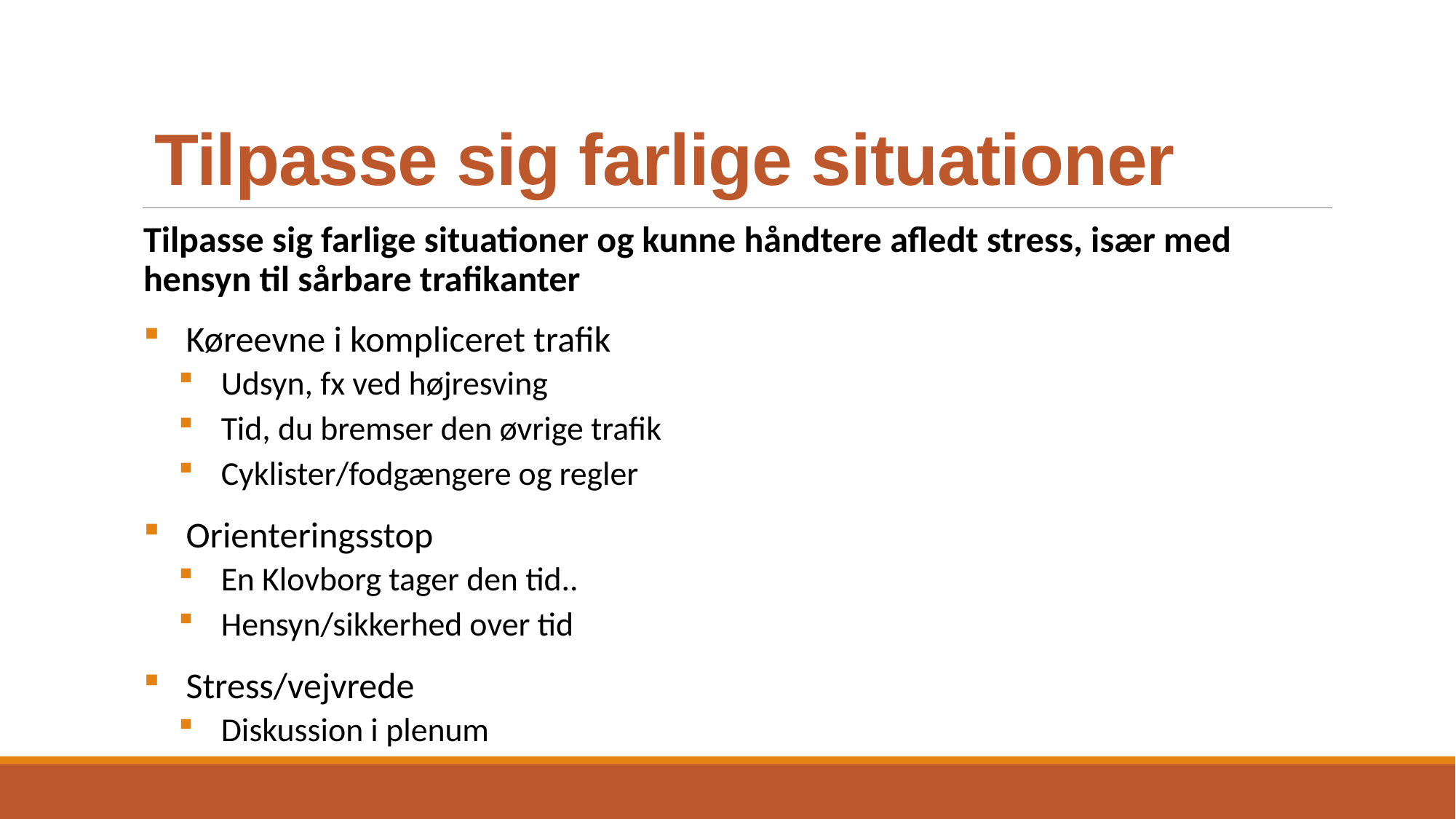

# Tilpasse sig farlige situationer
Tilpasse sig farlige situationer og kunne håndtere afledt stress, især med hensyn til sårbare trafikanter
Køreevne i kompliceret trafik
Udsyn, fx ved højresving
Tid, du bremser den øvrige trafik
Cyklister/fodgængere og regler
Orienteringsstop
En Klovborg tager den tid..
Hensyn/sikkerhed over tid
Stress/vejvrede
Diskussion i plenum